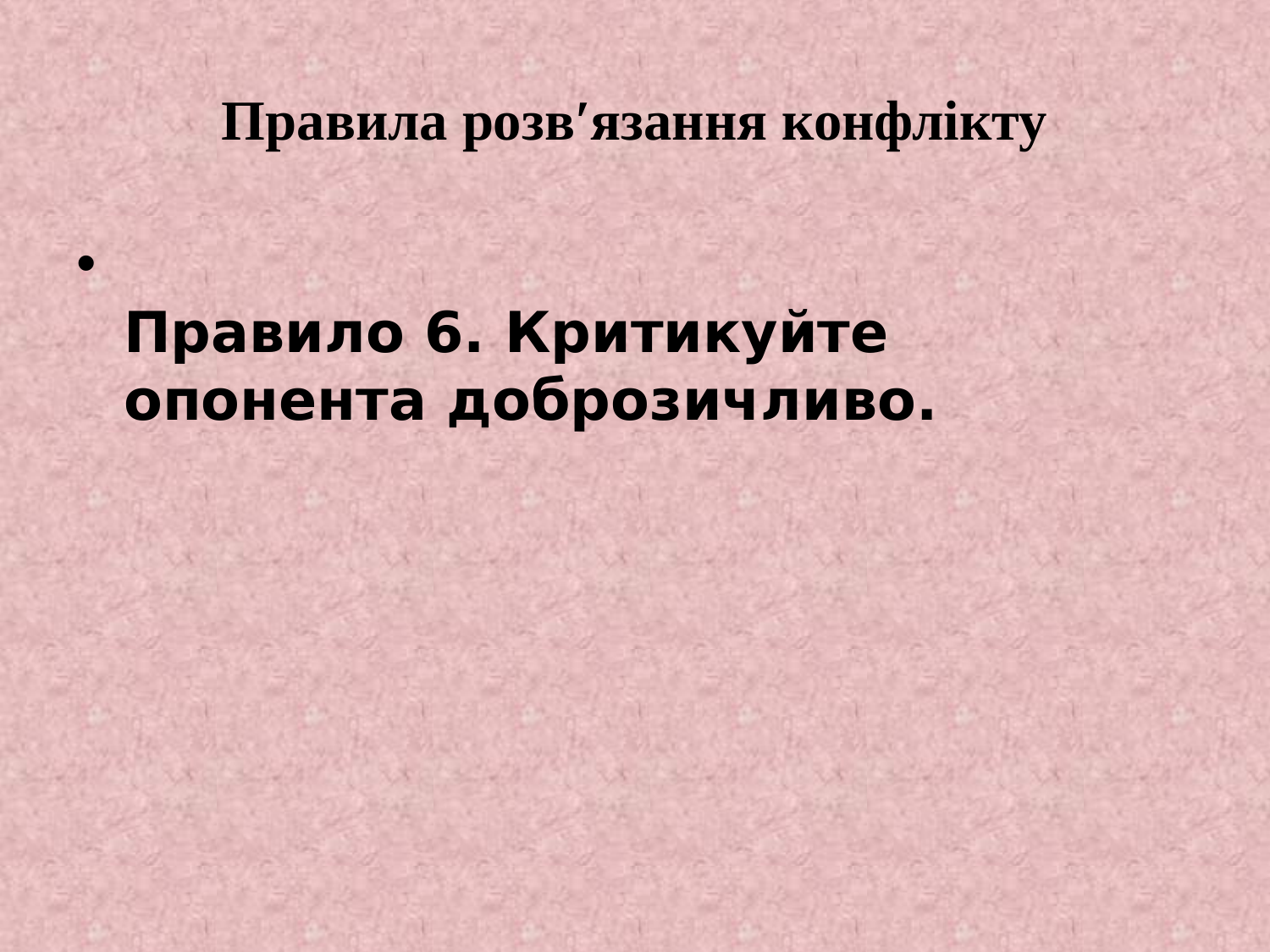

# Правила розв′язання конфлікту
Правило 6. Критикуйте опонента доброзичливо.